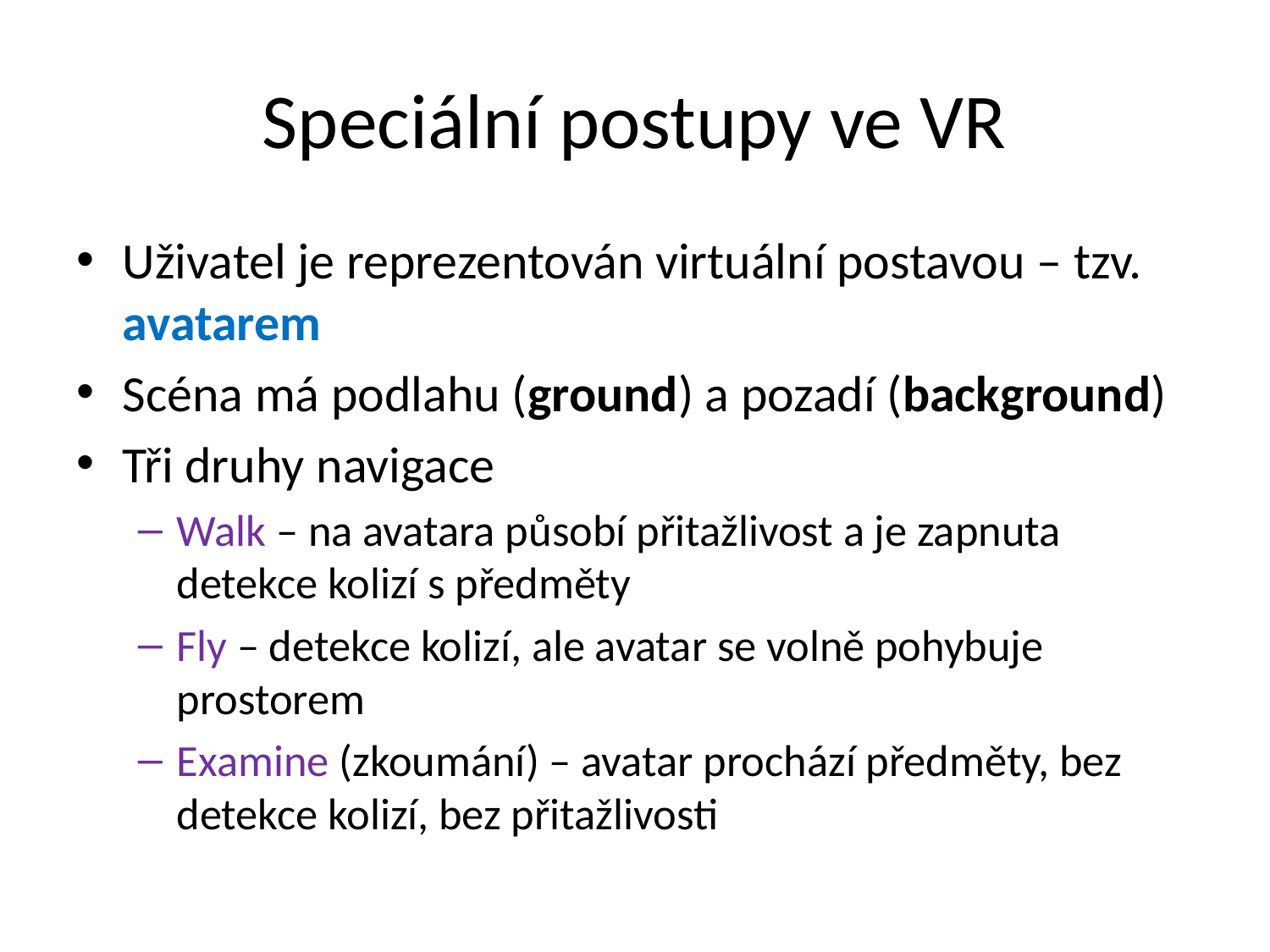

# Speciální postupy ve VR
Uživatel je reprezentován virtuální postavou – tzv. avatarem
Scéna má podlahu (ground) a pozadí (background)
Tři druhy navigace
Walk – na avatara působí přitažlivost a je zapnuta detekce kolizí s předměty
Fly – detekce kolizí, ale avatar se volně pohybuje prostorem
Examine (zkoumání) – avatar prochází předměty, bez detekce kolizí, bez přitažlivosti